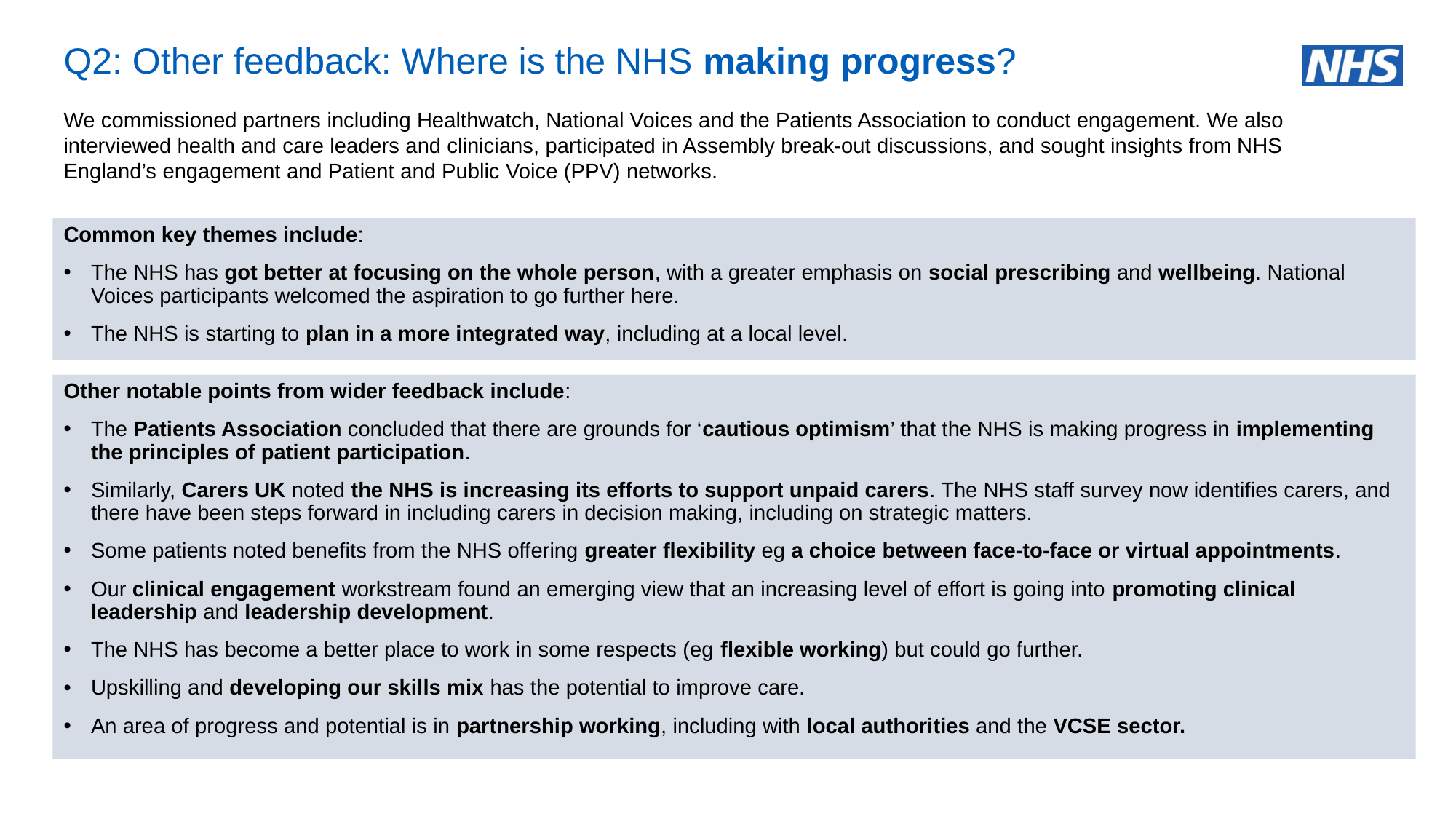

# Q2: Other feedback: Where is the NHS making progress?
We commissioned partners including Healthwatch, National Voices and the Patients Association to conduct engagement. We also interviewed health and care leaders and clinicians, participated in Assembly break-out discussions, and sought insights from NHS England’s engagement and Patient and Public Voice (PPV) networks.
Common key themes include:
The NHS has got better at focusing on the whole person, with a greater emphasis on social prescribing and wellbeing. National Voices participants welcomed the aspiration to go further here.
The NHS is starting to plan in a more integrated way, including at a local level.
Other notable points from wider feedback include:
The Patients Association concluded that there are grounds for ‘cautious optimism’ that the NHS is making progress in implementing the principles of patient participation.
Similarly, Carers UK noted the NHS is increasing its efforts to support unpaid carers. The NHS staff survey now identifies carers, and there have been steps forward in including carers in decision making, including on strategic matters.
Some patients noted benefits from the NHS offering greater flexibility eg a choice between face-to-face or virtual appointments.
Our clinical engagement workstream found an emerging view that an increasing level of effort is going into promoting clinical leadership and leadership development.
The NHS has become a better place to work in some respects (eg flexible working) but could go further.
Upskilling and developing our skills mix has the potential to improve care.
An area of progress and potential is in partnership working, including with local authorities and the VCSE sector.